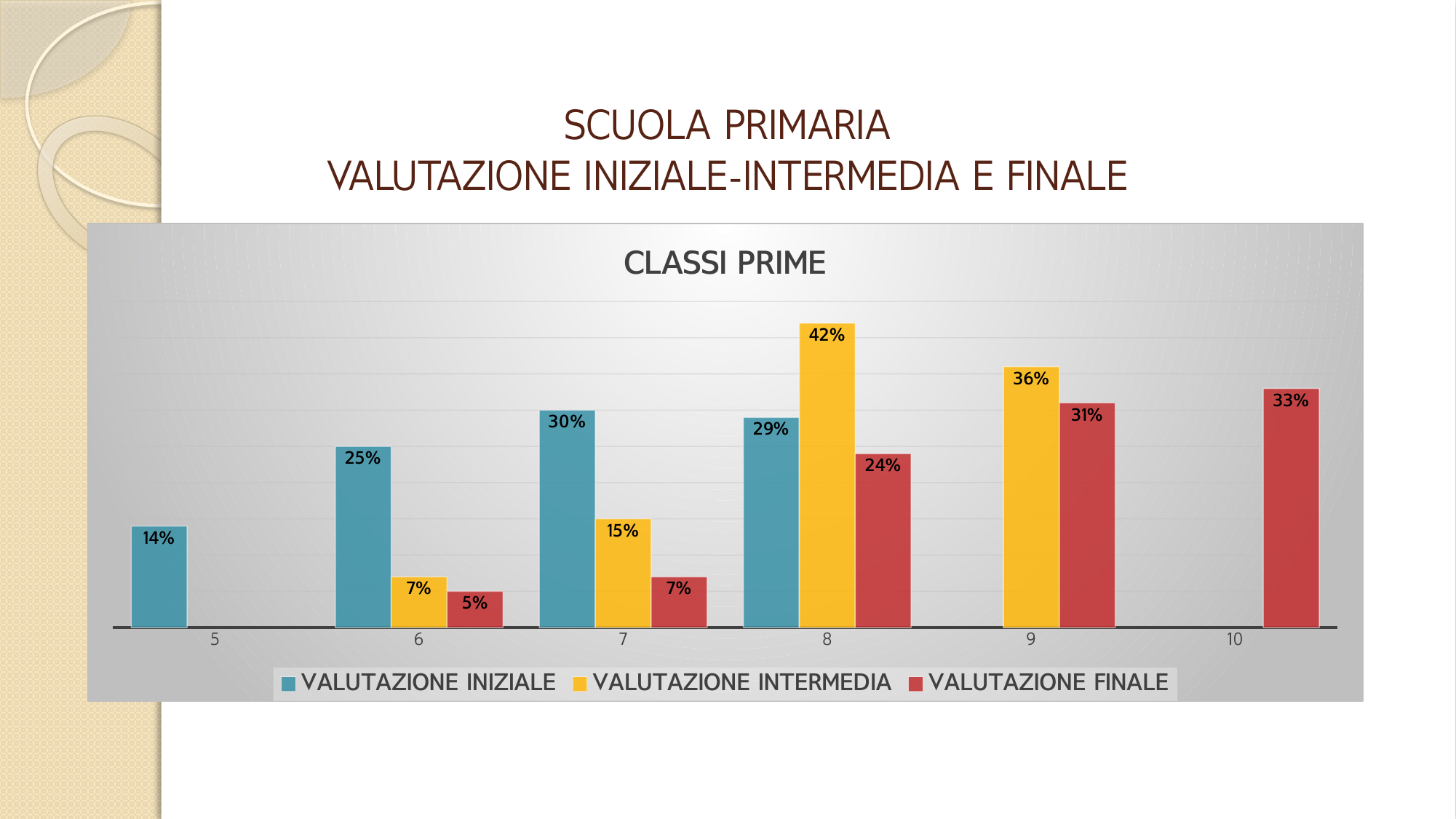

# SCUOLA PRIMARIA VALUTAZIONE INIZIALE-INTERMEDIA E FINALE

[unsupported chart]